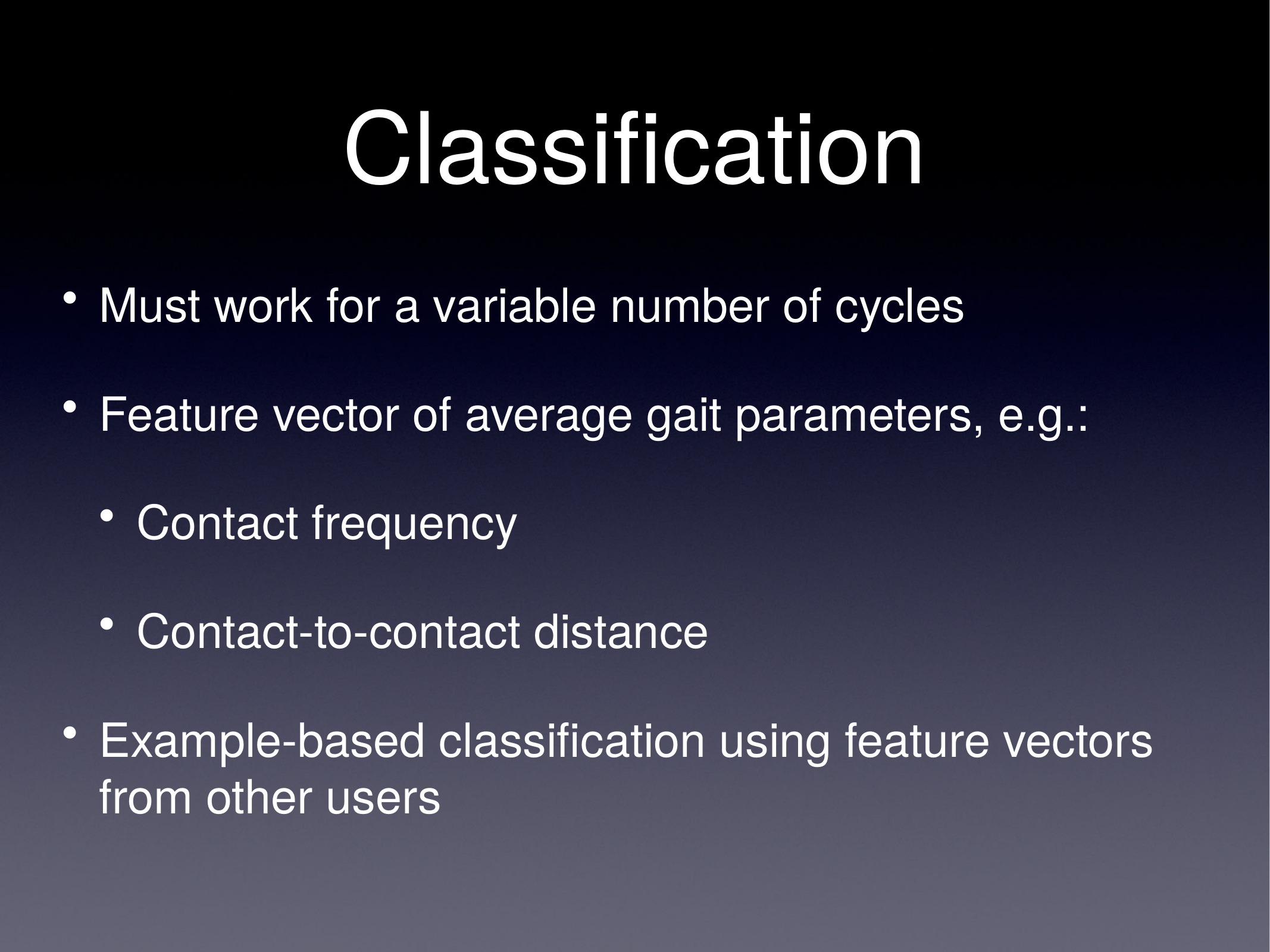

# Classification
Must work for a variable number of cycles
Feature vector of average gait parameters, e.g.:
Contact frequency
Contact-to-contact distance
Example-based classification using feature vectors from other users